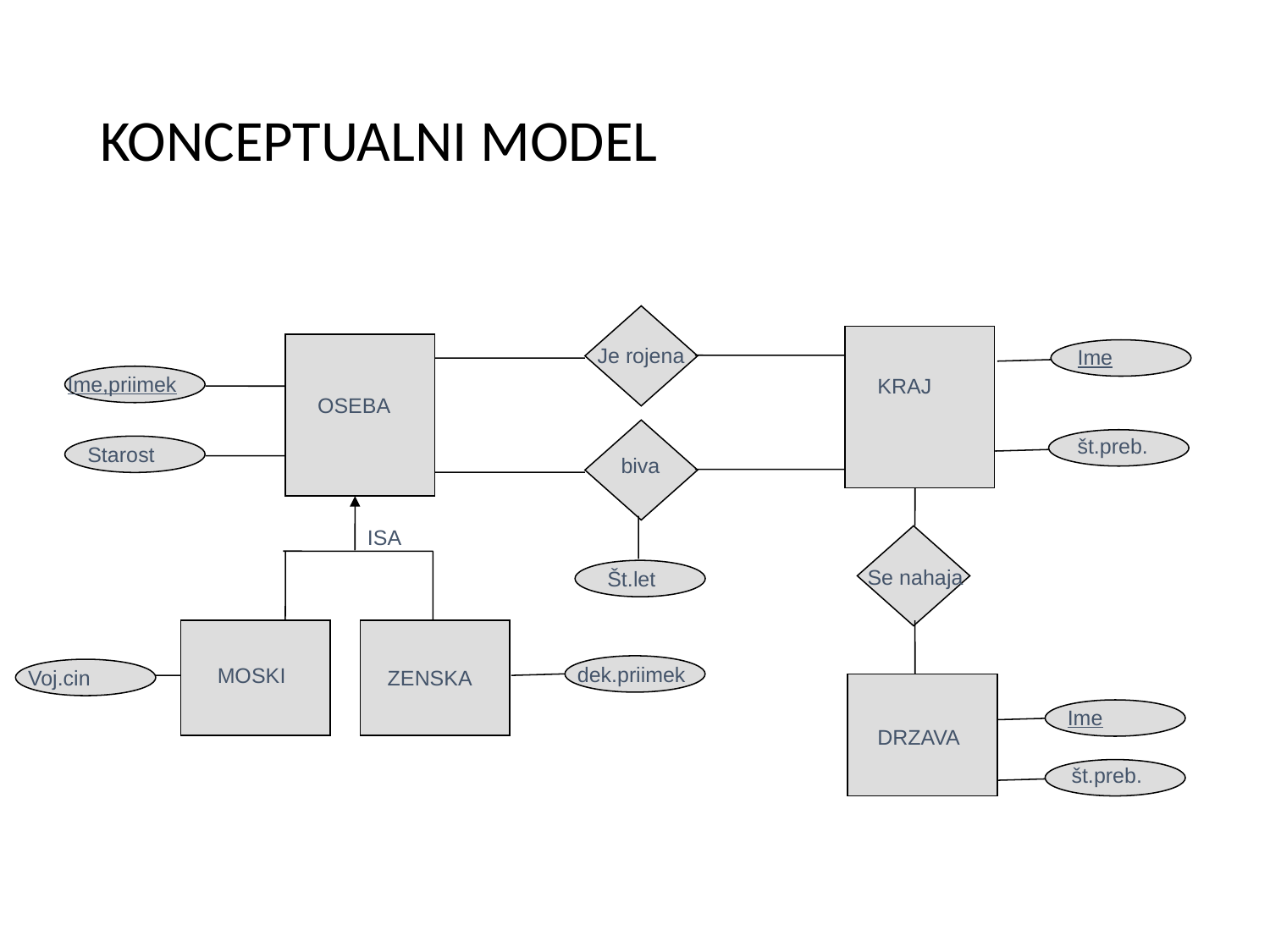

# KONCEPTUALNI MODEL

Je rojena
Ime

Ime,priimek
KRAJ

OSEBA

št.preb.

Starost

    biva

ISA

Se nahaja
Št.let

dek.priimek

MOSKI
Voj.cin

ZENSKA

Ime

DRZAVA

št.preb.